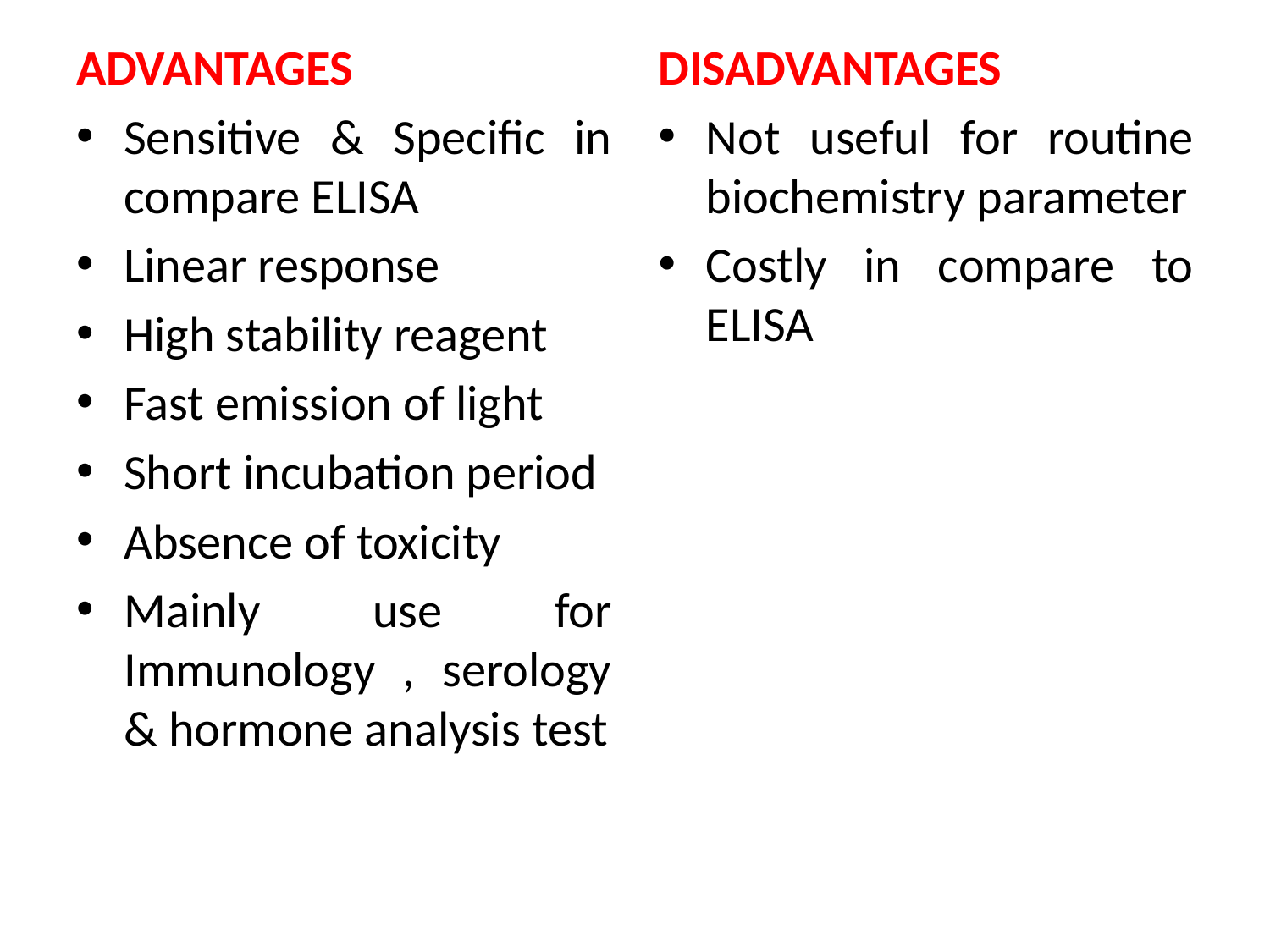

ADVANTAGES
Sensitive & Specific in compare ELISA
Linear response
High stability reagent
Fast emission of light
Short incubation period
Absence of toxicity
Mainly use for Immunology , serology & hormone analysis test

DISADVANTAGES
Not useful for routine biochemistry parameter
Costly in compare to ELISA